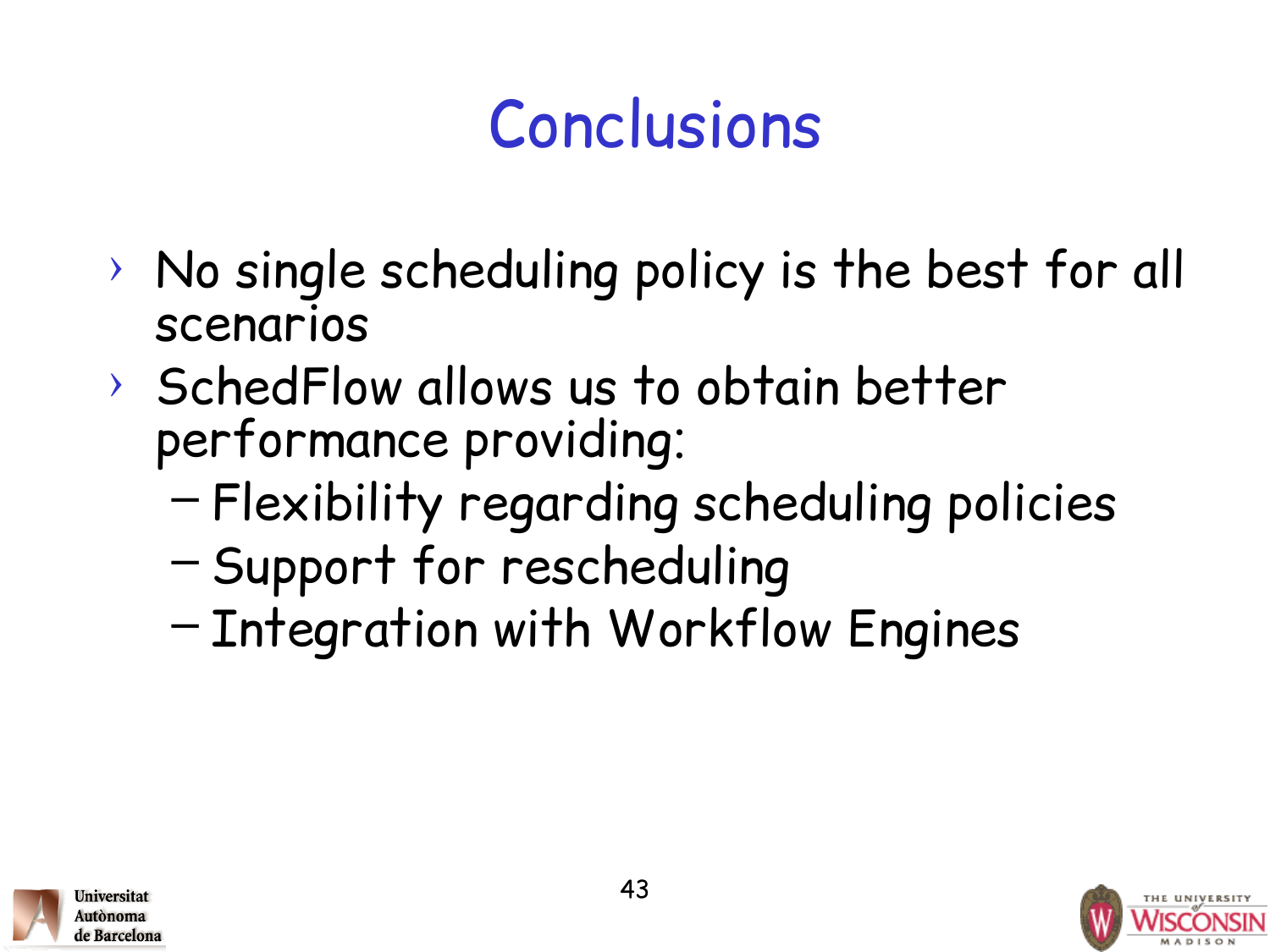

# Conclusions

No single scheduling policy is the best for all scenarios
SchedFlow allows us to obtain better performance providing:
Flexibility regarding scheduling policies
Support for rescheduling
Integration with Workflow Engines

43